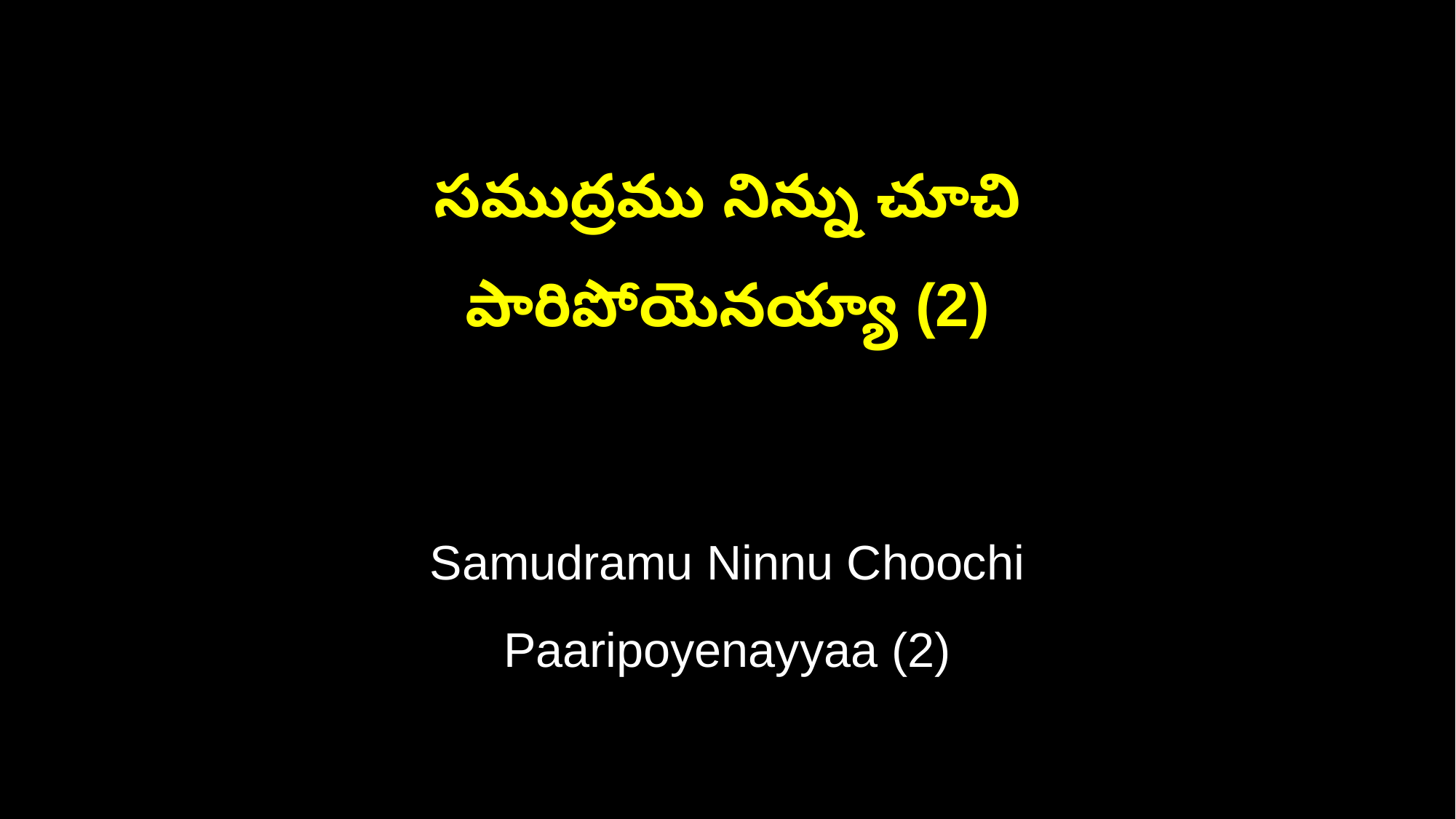

సముద్రము నిన్ను చూచి
పారిపోయెనయ్యా (2)
Samudramu Ninnu Choochi
Paaripoyenayyaa (2)